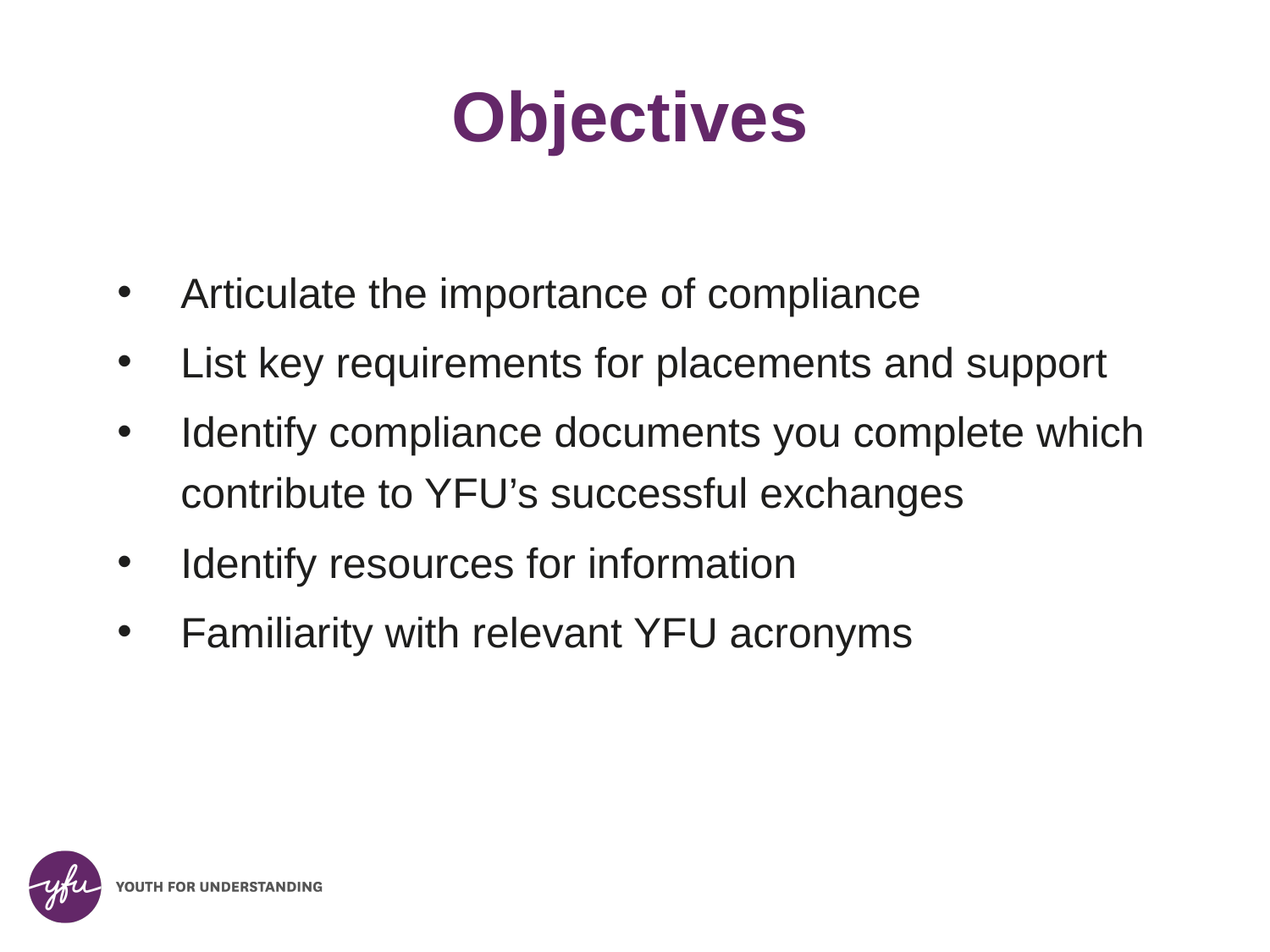

# Objectives

Articulate the importance of compliance
List key requirements for placements and support
Identify compliance documents you complete which contribute to YFU’s successful exchanges
Identify resources for information
Familiarity with relevant YFU acronyms